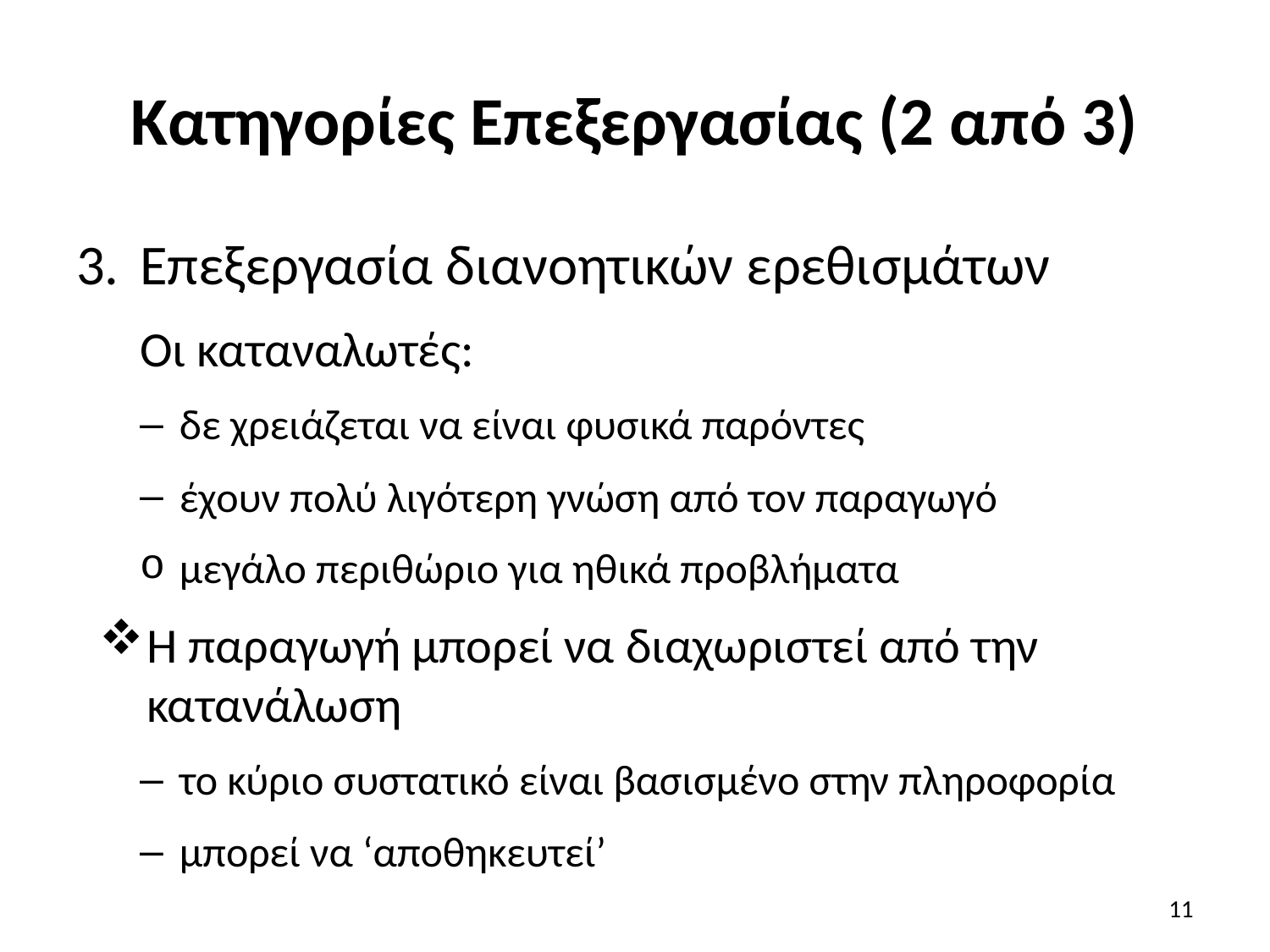

# Κατηγορίες Επεξεργασίας (2 από 3)
Επεξεργασία διανοητικών ερεθισμάτων
Οι καταναλωτές:
δε χρειάζεται να είναι φυσικά παρόντες
έχουν πολύ λιγότερη γνώση από τον παραγωγό
μεγάλο περιθώριο για ηθικά προβλήματα
Η παραγωγή μπορεί να διαχωριστεί από την κατανάλωση
το κύριο συστατικό είναι βασισμένο στην πληροφορία
μπορεί να ‘αποθηκευτεί’
11